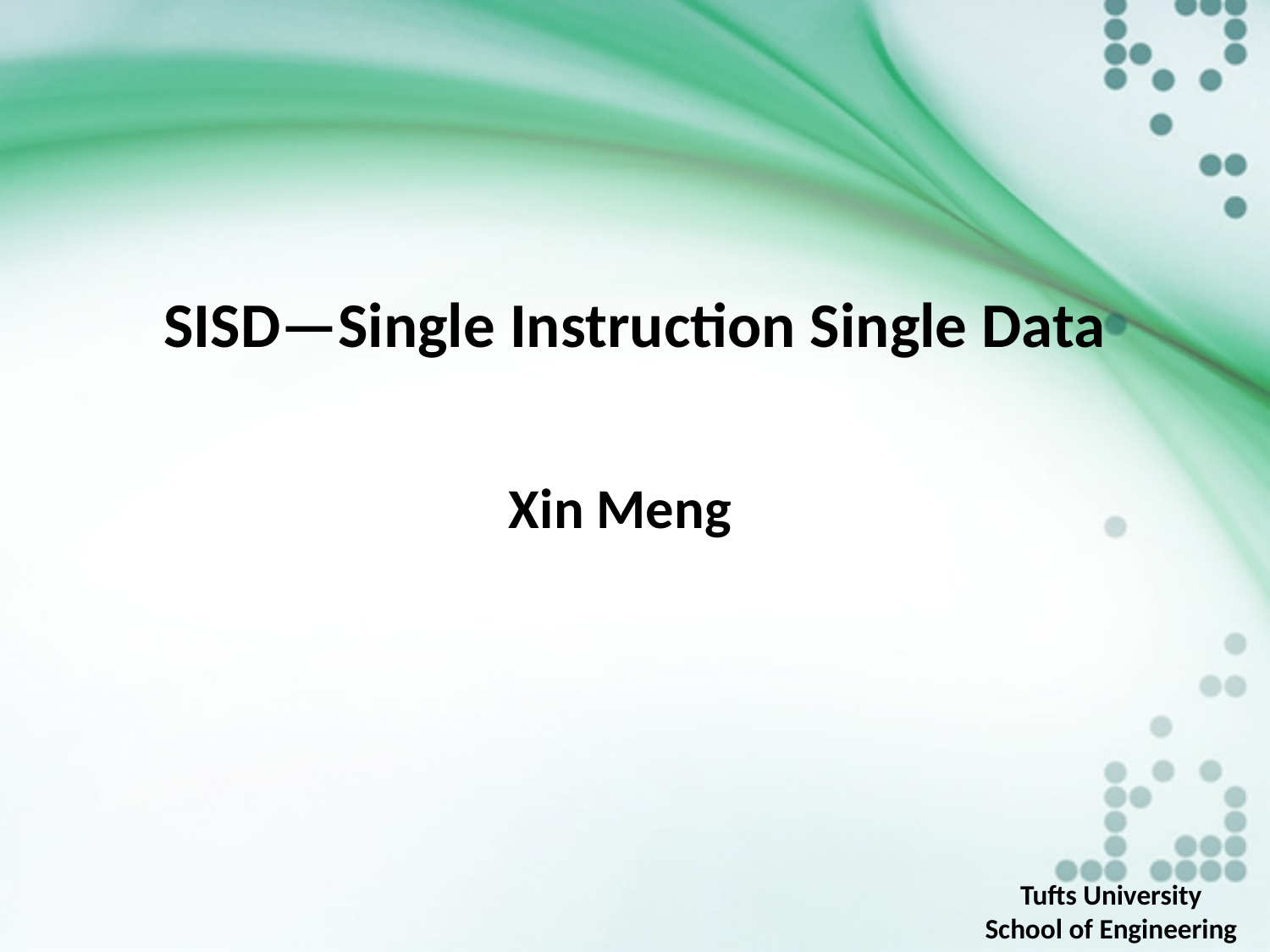

SISD—Single Instruction Single Data
Xin Meng
Tufts University
School of Engineering